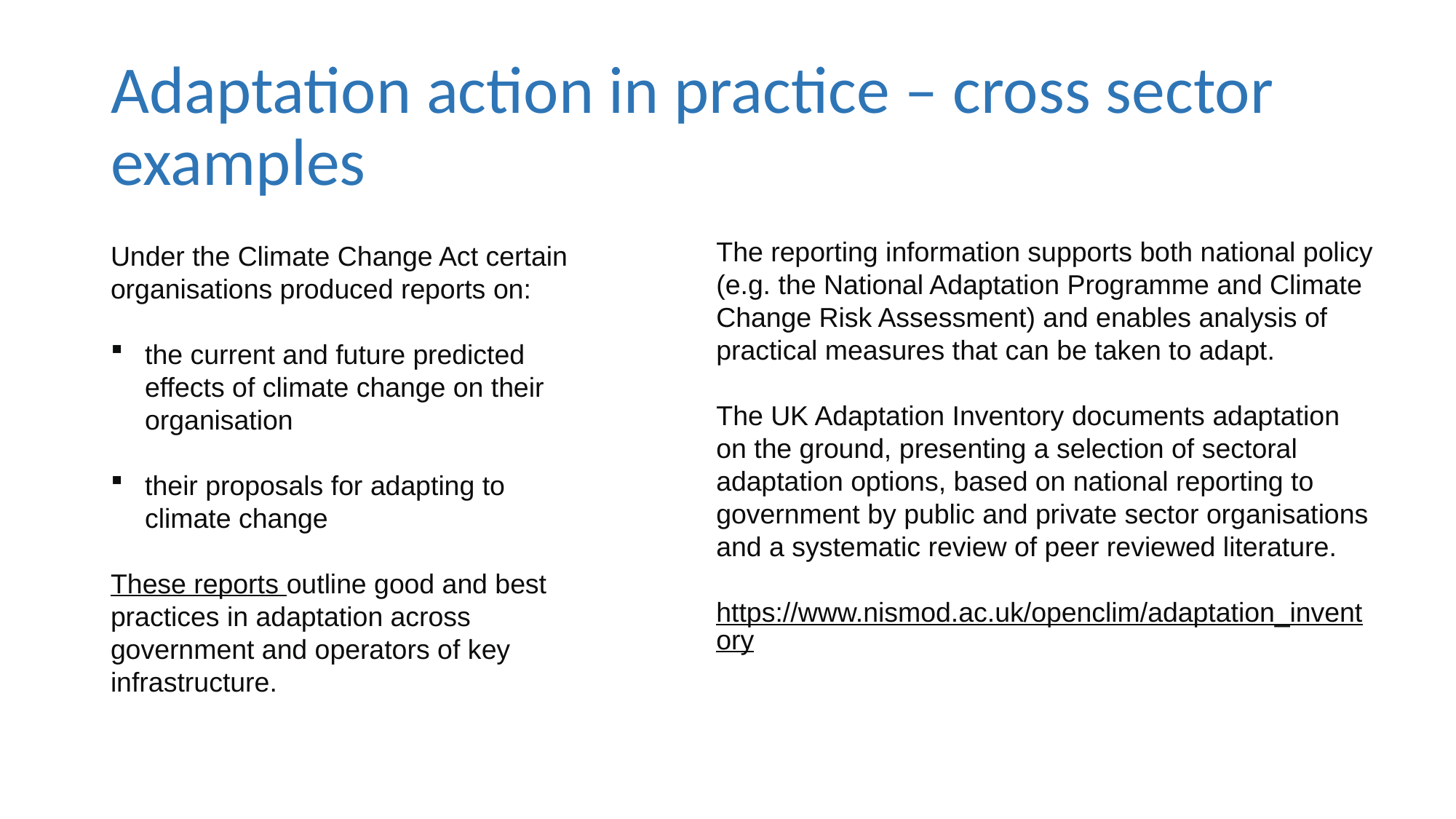

# Adaptation action in practice – cross sector examples

The reporting information supports both national policy (e.g. the National Adaptation Programme and Climate Change Risk Assessment) and enables analysis of practical measures that can be taken to adapt.

The UK Adaptation Inventory documents adaptation on the ground, presenting a selection of sectoral adaptation options, based on national reporting to government by public and private sector organisations and a systematic review of peer reviewed literature.

https://www.nismod.ac.uk/openclim/adaptation_inventory

Under the Climate Change Act certain organisations produced reports on:

the current and future predicted effects of climate change on their organisation

their proposals for adapting to climate change

These reports outline good and best practices in adaptation across government and operators of key infrastructure.